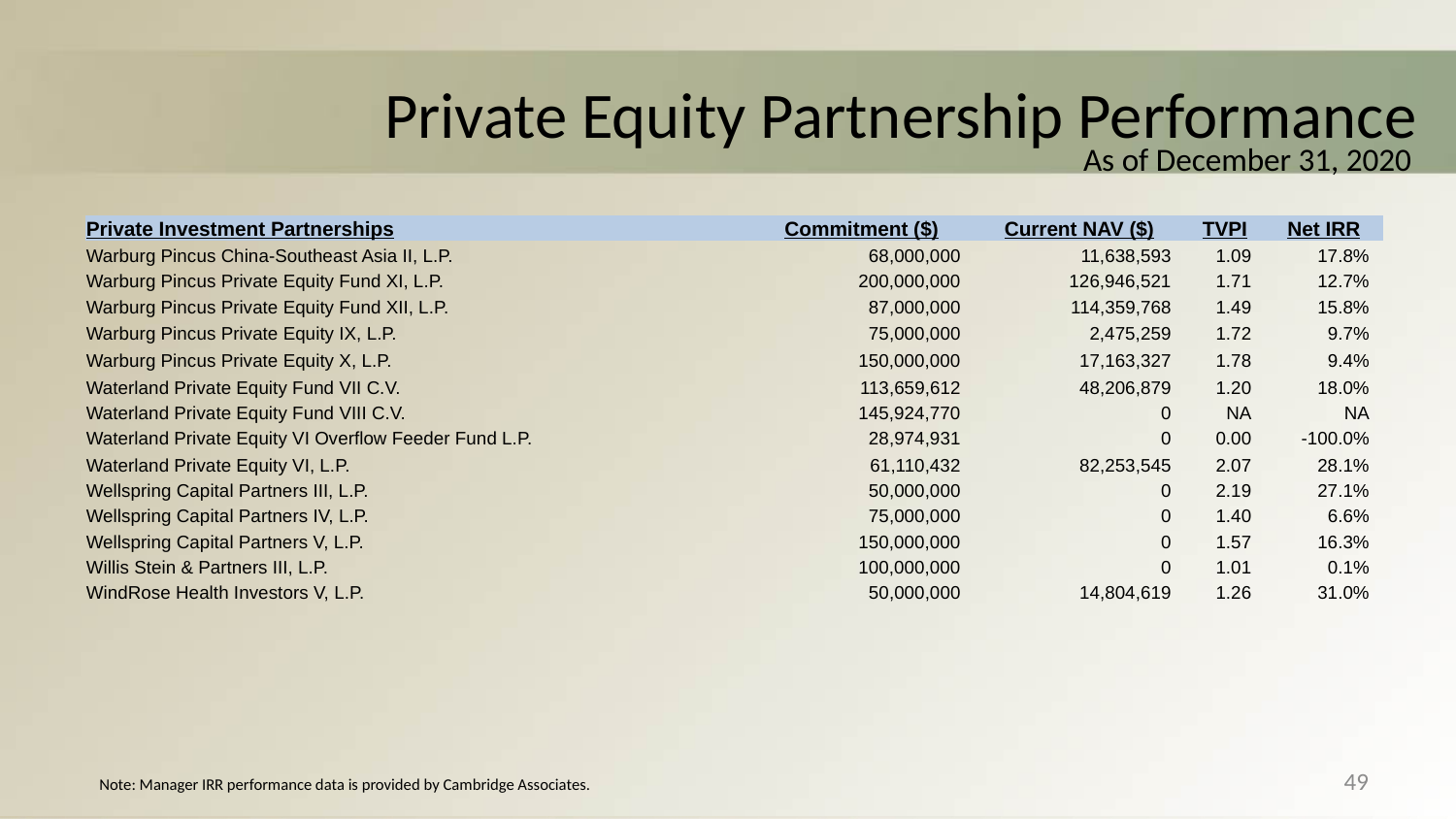

# Private Equity Partnership Performance
As of December 31, 2020
| Private Investment Partnerships | Commitment ($) | Current NAV ($) | TVPI | Net IRR |
| --- | --- | --- | --- | --- |
| Warburg Pincus China-Southeast Asia II, L.P. | 68,000,000 | 11,638,593 | 1.09 | 17.8% |
| Warburg Pincus Private Equity Fund XI, L.P. | 200,000,000 | 126,946,521 | 1.71 | 12.7% |
| Warburg Pincus Private Equity Fund XII, L.P. | 87,000,000 | 114,359,768 | 1.49 | 15.8% |
| Warburg Pincus Private Equity IX, L.P. | 75,000,000 | 2,475,259 | 1.72 | 9.7% |
| Warburg Pincus Private Equity X, L.P. | 150,000,000 | 17,163,327 | 1.78 | 9.4% |
| Waterland Private Equity Fund VII C.V. | 113,659,612 | 48,206,879 | 1.20 | 18.0% |
| Waterland Private Equity Fund VIII C.V. | 145,924,770 | 0 | NA | NA |
| Waterland Private Equity VI Overflow Feeder Fund L.P. | 28,974,931 | 0 | 0.00 | -100.0% |
| Waterland Private Equity VI, L.P. | 61,110,432 | 82,253,545 | 2.07 | 28.1% |
| Wellspring Capital Partners III, L.P. | 50,000,000 | 0 | 2.19 | 27.1% |
| Wellspring Capital Partners IV, L.P. | 75,000,000 | 0 | 1.40 | 6.6% |
| Wellspring Capital Partners V, L.P. | 150,000,000 | 0 | 1.57 | 16.3% |
| Willis Stein & Partners III, L.P. | 100,000,000 | 0 | 1.01 | 0.1% |
| WindRose Health Investors V, L.P. | 50,000,000 | 14,804,619 | 1.26 | 31.0% |
49
Note: Manager IRR performance data is provided by Cambridge Associates.